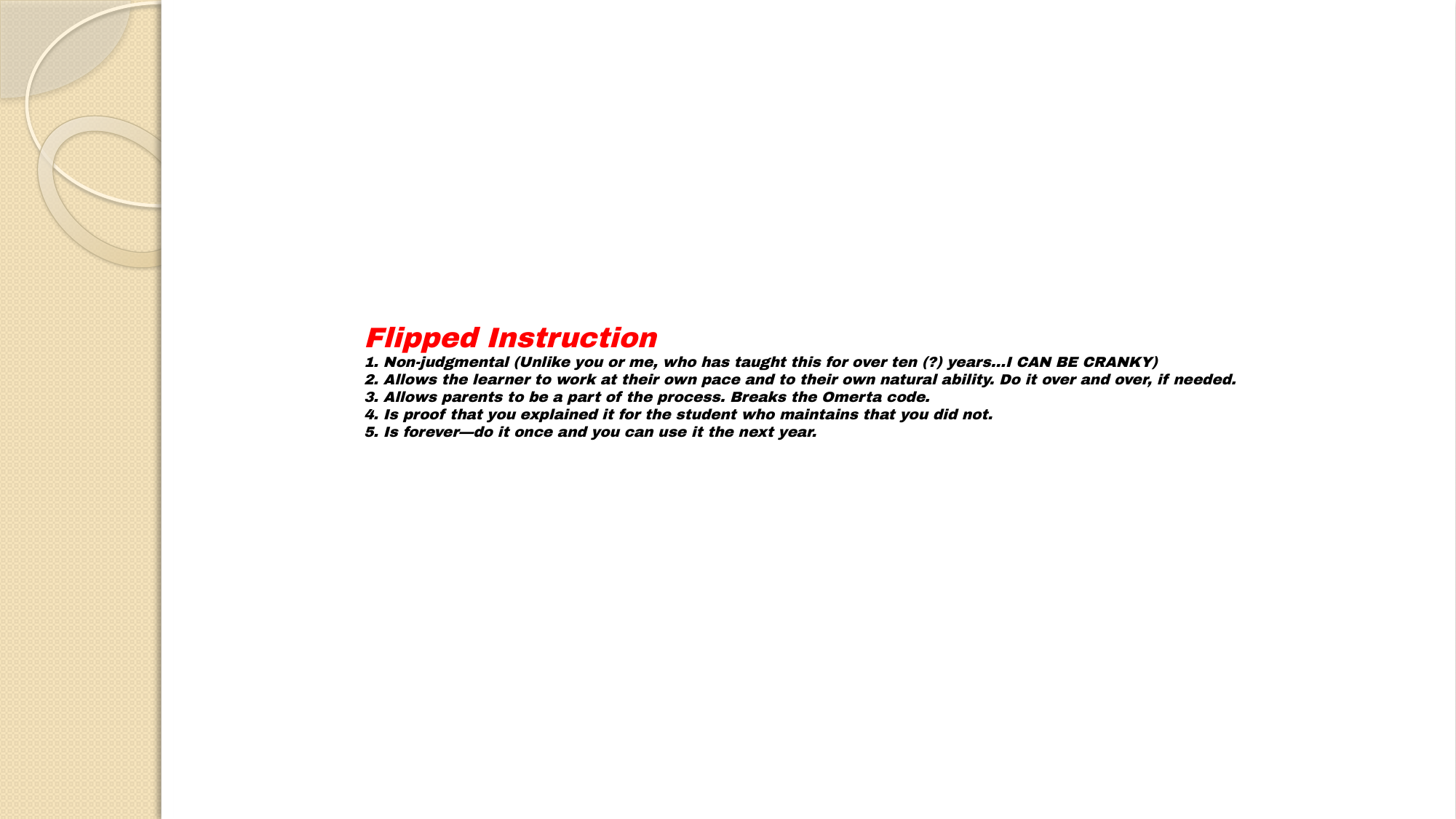

# Flipped Instruction 1. Non-judgmental (Unlike you or me, who has taught this for over ten (?) years...I CAN BE CRANKY) 2. Allows the learner to work at their own pace and to their own natural ability. Do it over and over, if needed. 3. Allows parents to be a part of the process. Breaks the Omerta code. 4. Is proof that you explained it for the student who maintains that you did not. 5. Is forever—do it once and you can use it the next year.